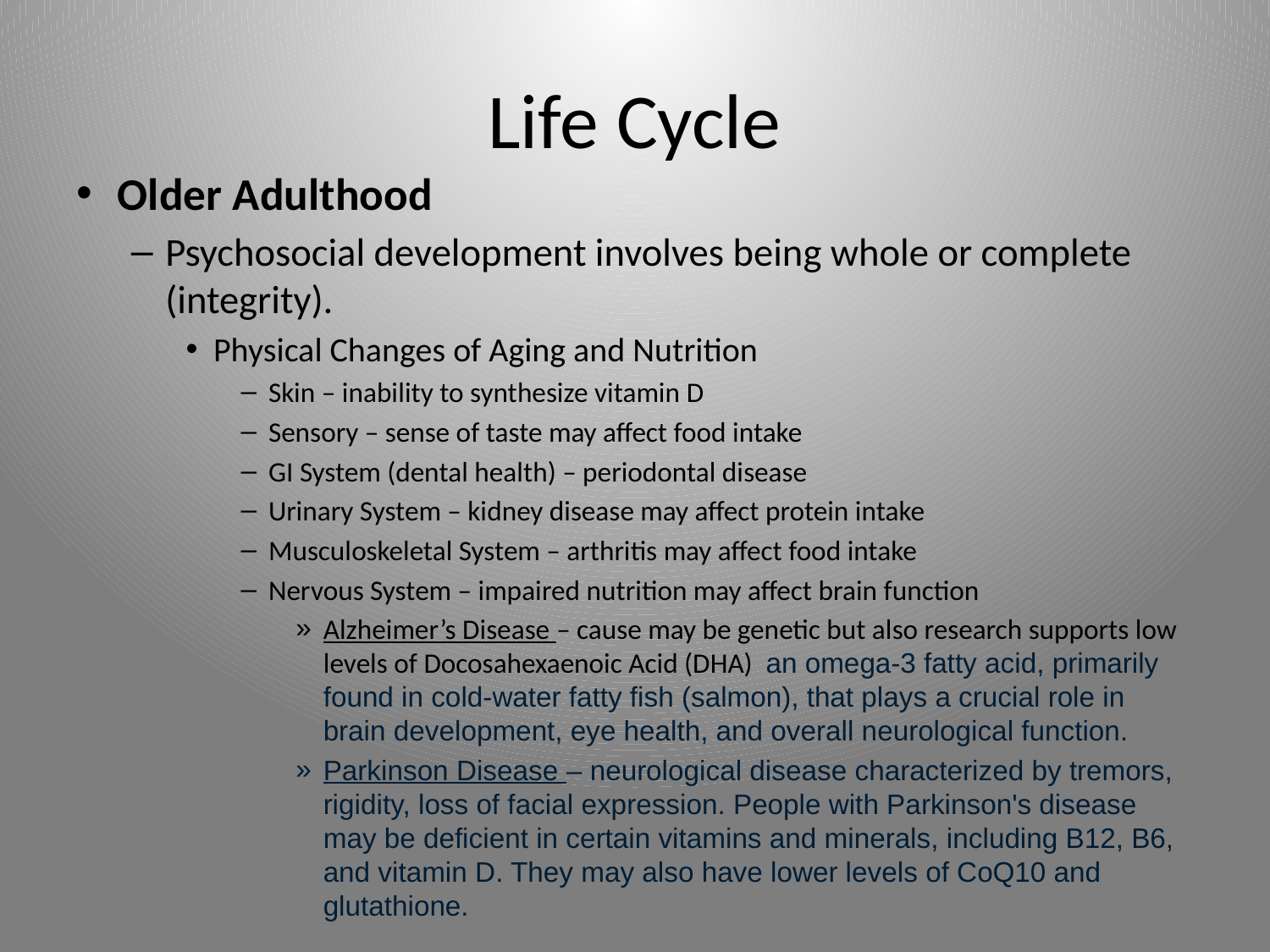

# Life Cycle
Older Adulthood
Psychosocial development involves being whole or complete (integrity).
Physical Changes of Aging and Nutrition
Skin – inability to synthesize vitamin D
Sensory – sense of taste may affect food intake
GI System (dental health) – periodontal disease
Urinary System – kidney disease may affect protein intake
Musculoskeletal System – arthritis may affect food intake
Nervous System – impaired nutrition may affect brain function
Alzheimer’s Disease – cause may be genetic but also research supports low levels of Docosahexaenoic Acid (DHA)  an omega-3 fatty acid, primarily found in cold-water fatty fish (salmon), that plays a crucial role in brain development, eye health, and overall neurological function.
Parkinson Disease – neurological disease characterized by tremors, rigidity, loss of facial expression. People with Parkinson's disease may be deficient in certain vitamins and minerals, including B12, B6, and vitamin D. They may also have lower levels of CoQ10 and glutathione.